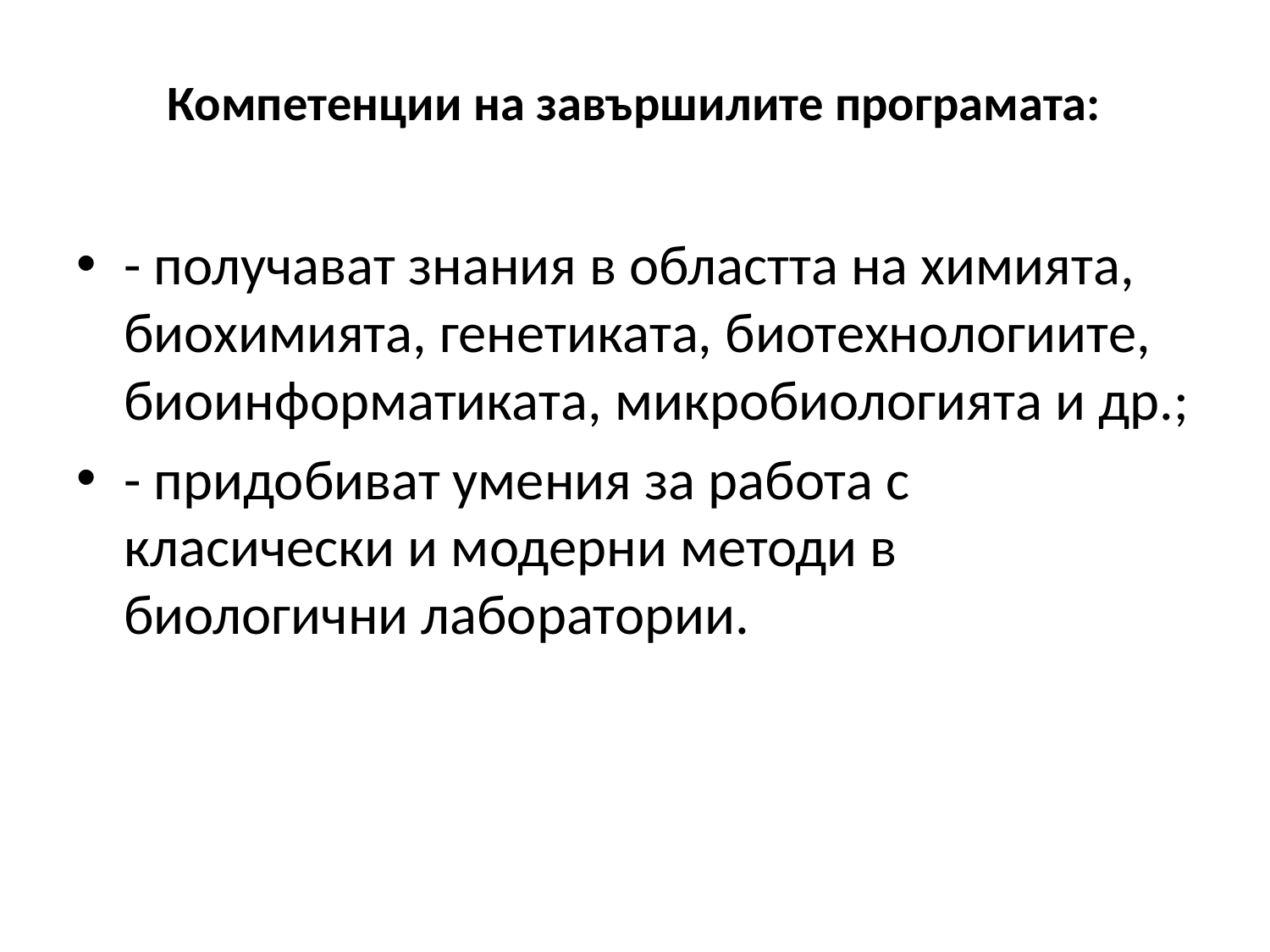

# Компетенции на завършилите програмата:
- получават знания в областта на химията, биохимията, генетиката, биотехнологиите, биоинформатиката, микробиологията и др.;
- придобиват умения за работа с класически и модерни методи в биологични лаборатории.